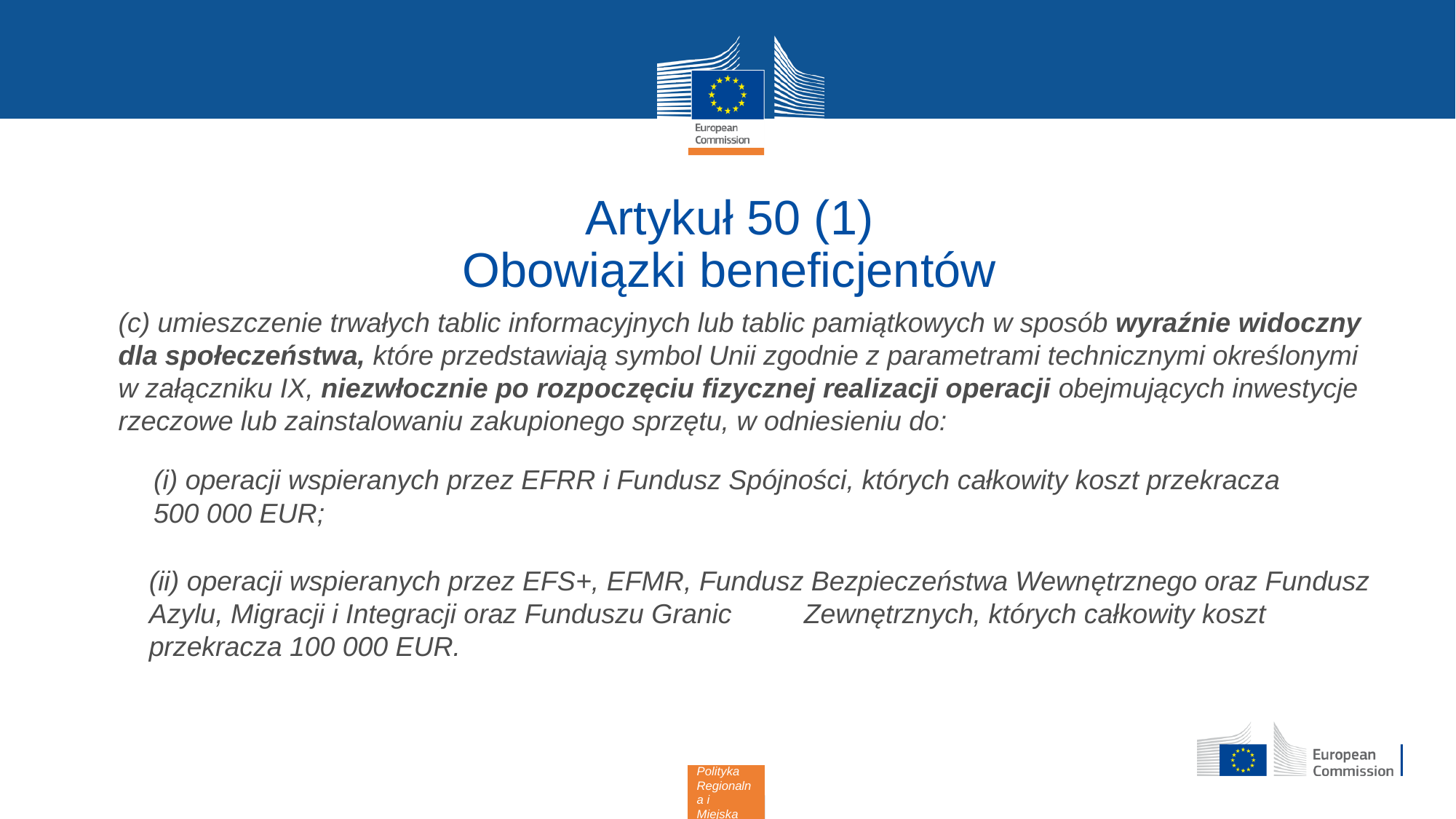

# Artykuł 50 (1) Obowiązki beneficjentów
(c) umieszczenie trwałych tablic informacyjnych lub tablic pamiątkowych w sposób wyraźnie widoczny dla społeczeństwa, które przedstawiają symbol Unii zgodnie z parametrami technicznymi określonymi w załączniku IX, niezwłocznie po rozpoczęciu fizycznej realizacji operacji obejmujących inwestycje rzeczowe lub zainstalowaniu zakupionego sprzętu, w odniesieniu do:
	(i) operacji wspieranych przez EFRR i Fundusz Spójności, których całkowity koszt przekracza 500 000 EUR;
(ii) operacji wspieranych przez EFS+, EFMR, Fundusz Bezpieczeństwa Wewnętrznego oraz Fundusz Azylu, Migracji i Integracji oraz Funduszu Granic 	Zewnętrznych, których całkowity koszt przekracza 100 000 EUR.